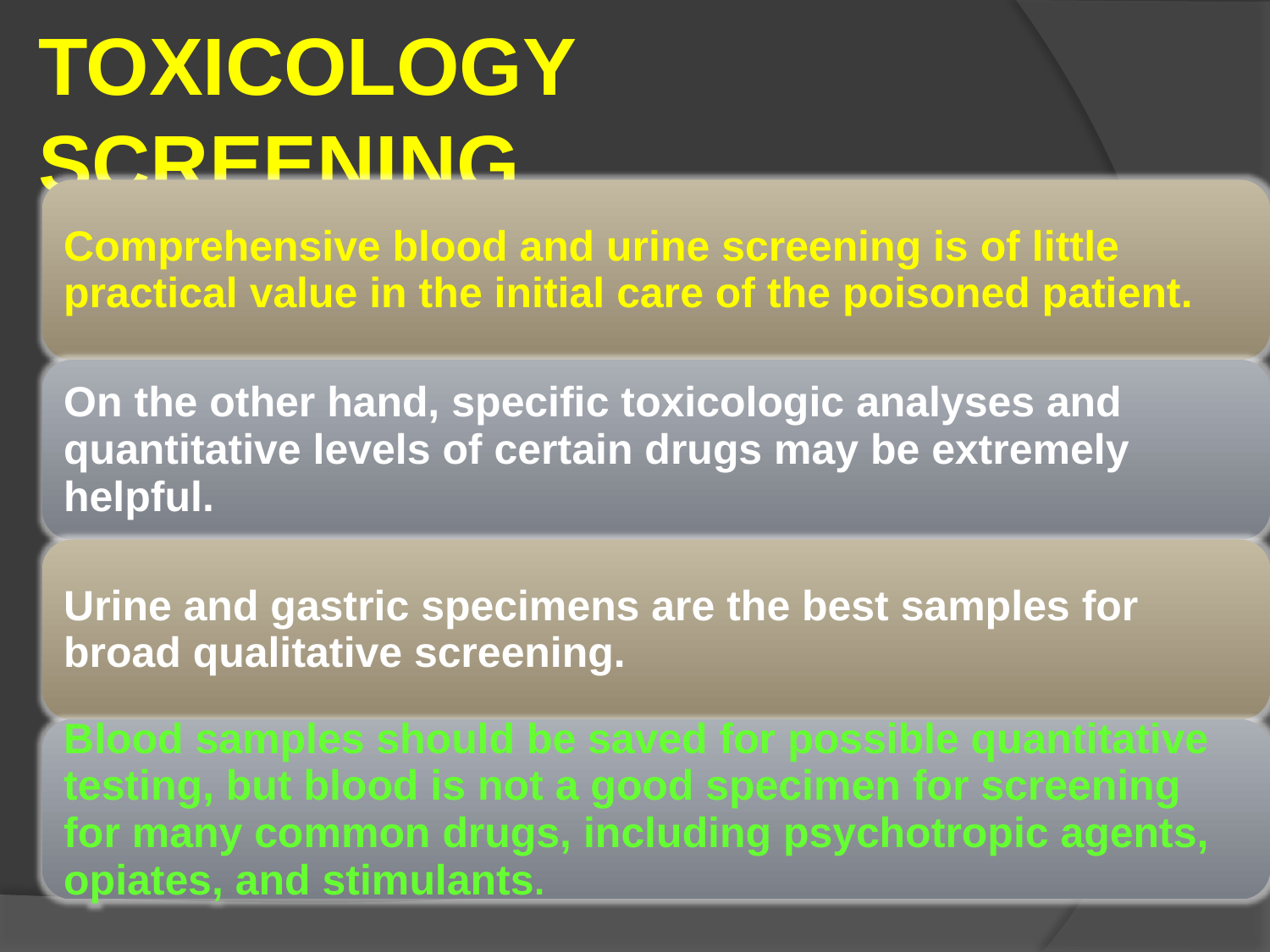

# TOXICOLOGY SCREENING
Comprehensive blood and urine screening is of little practical value in the initial care of the poisoned patient.
On the other hand, specific toxicologic analyses and quantitative levels of certain drugs may be extremely helpful.
Urine and gastric specimens are the best samples for broad qualitative screening.
Blood samples should be saved for possible quantitative testing, but blood is not a good specimen for screening for many common drugs, including psychotropic agents, opiates, and stimulants.